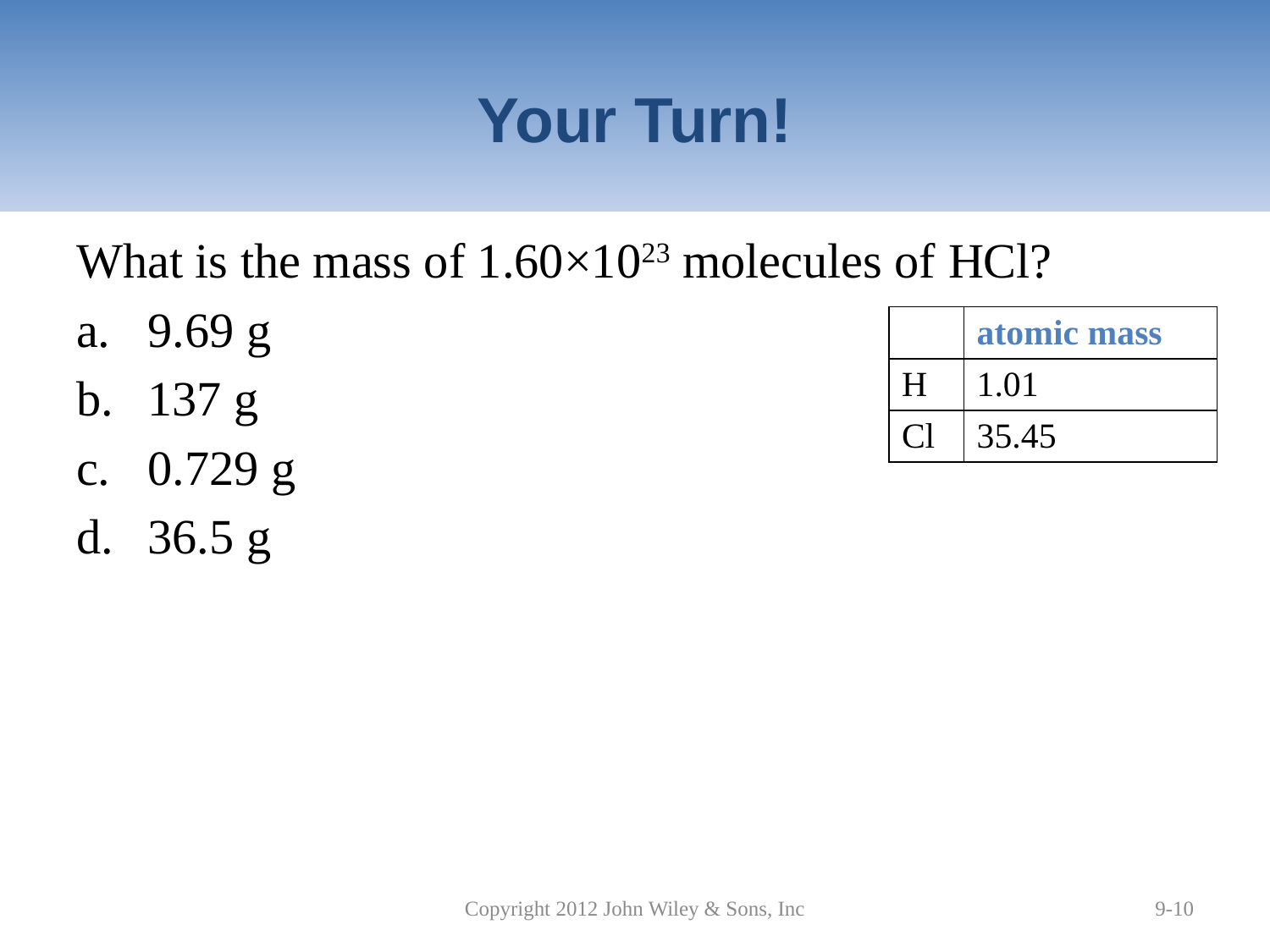

# Your Turn!
What is the mass of 1.60×1023 molecules of HCl?
9.69 g
137 g
0.729 g
36.5 g

|  | atomic mass |
| --- | --- |
| H | 1.01 |
| Cl | 35.45 |
Copyright 2012 John Wiley & Sons, Inc
9-10